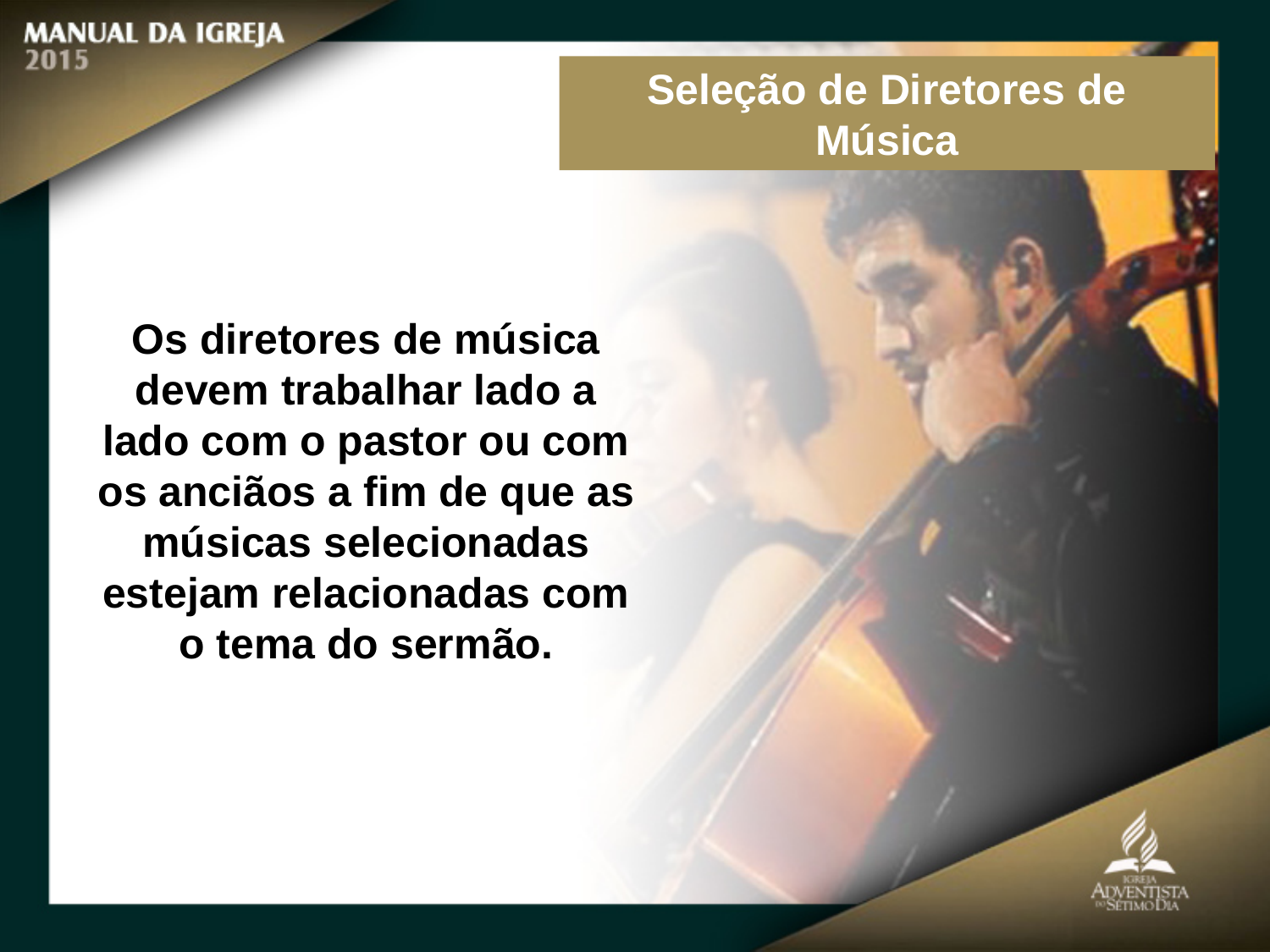

Seleção de Diretores de Música
Os diretores de música devem trabalhar lado a lado com o pastor ou com os anciãos a fim de que as músicas selecionadas estejam relacionadas com o tema do sermão.